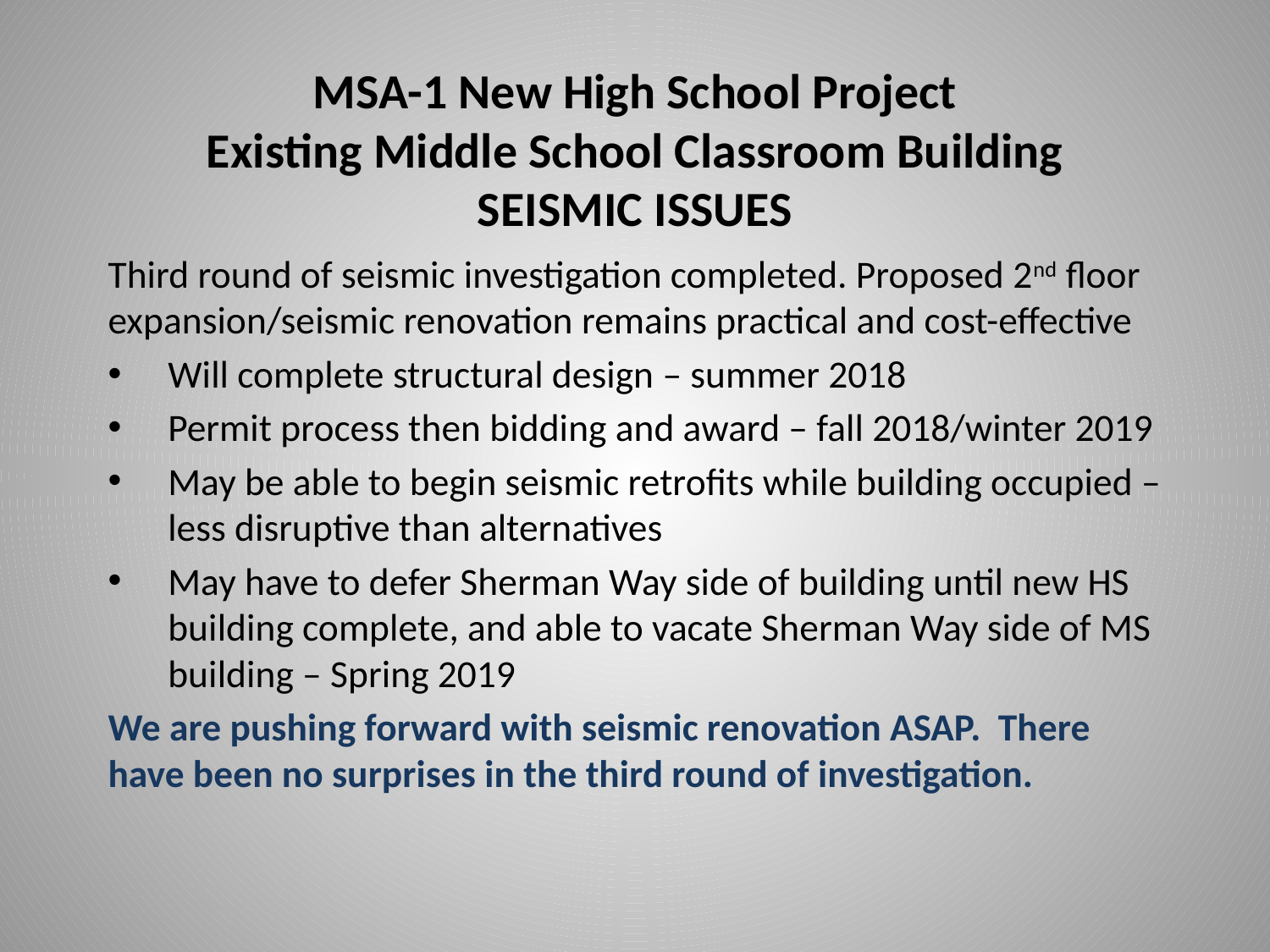

# MSA-1 New High School Project Existing Middle School Classroom Building SEISMIC ISSUES
Third round of seismic investigation completed. Proposed 2nd floor expansion/seismic renovation remains practical and cost-effective
Will complete structural design – summer 2018
Permit process then bidding and award – fall 2018/winter 2019
May be able to begin seismic retrofits while building occupied – less disruptive than alternatives
May have to defer Sherman Way side of building until new HS building complete, and able to vacate Sherman Way side of MS building – Spring 2019
We are pushing forward with seismic renovation ASAP.  There have been no surprises in the third round of investigation.